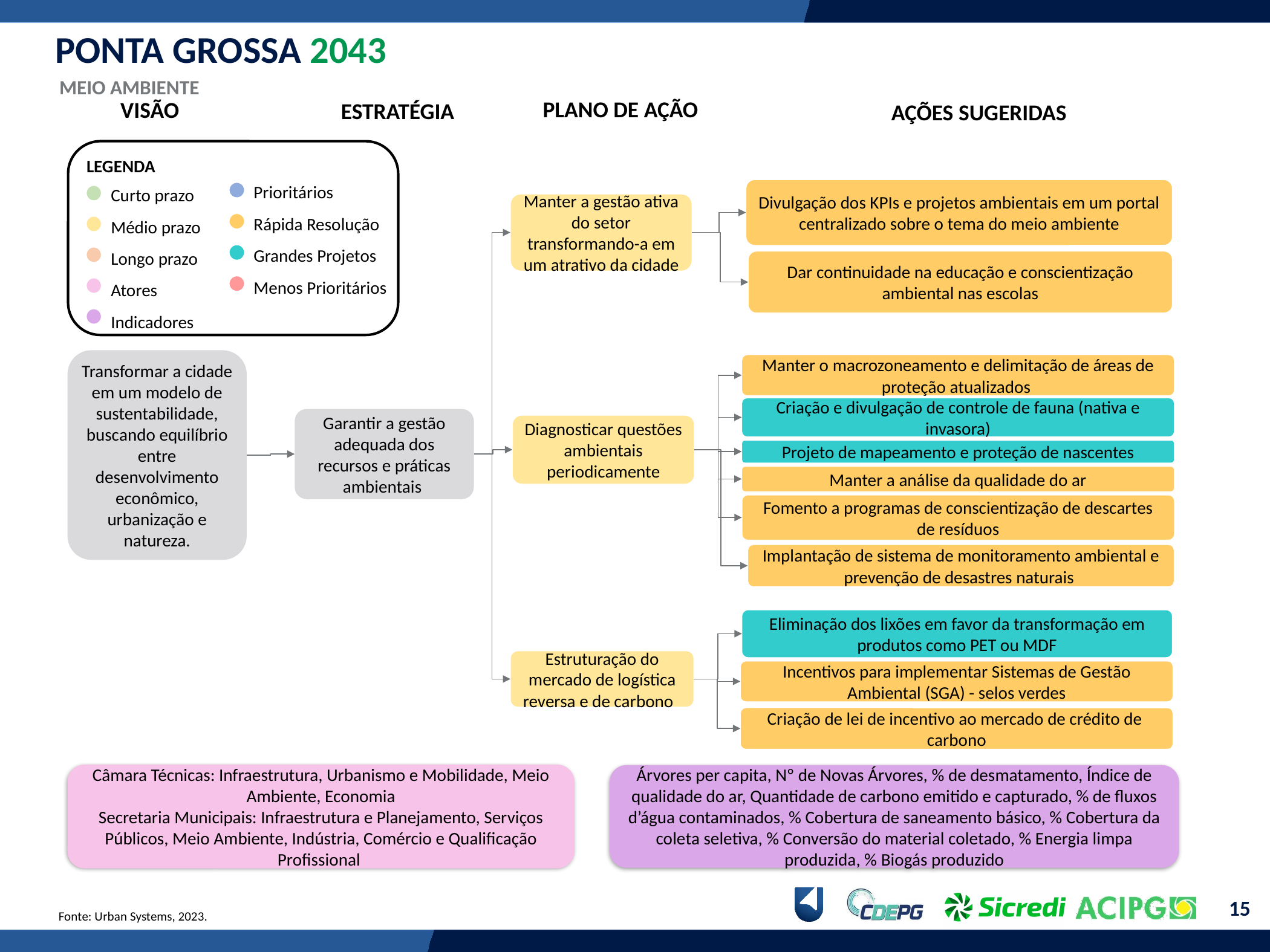

PONTA GROSSA 2043
MEIO AMBIENTE
PLANO DE AÇÃO
VISÃO
ESTRATÉGIA
AÇÕES SUGERIDAS
LEGENDA
Curto prazo
Médio prazo
Longo prazo
Atores
Indicadores

Prioritários
Rápida Resolução
Grandes Projetos
Menos Prioritários
Divulgação dos KPIs e projetos ambientais em um portal centralizado sobre o tema do meio ambiente
Manter a gestão ativa do setor transformando-a em um atrativo da cidade
Dar continuidade na educação e conscientização ambiental nas escolas
Transformar a cidade em um modelo de sustentabilidade, buscando equilíbrio entre desenvolvimento econômico, urbanização e natureza.
Manter o macrozoneamento e delimitação de áreas de proteção atualizados
Criação e divulgação de controle de fauna (nativa e invasora)
Garantir a gestão adequada dos recursos e práticas ambientais
Diagnosticar questões ambientais periodicamente
Projeto de mapeamento e proteção de nascentes
Manter a análise da qualidade do ar
Fomento a programas de conscientização de descartes de resíduos
Implantação de sistema de monitoramento ambiental e prevenção de desastres naturais
Eliminação dos lixões em favor da transformação em produtos como PET ou MDF
Estruturação do mercado de logística reversa e de carbono
Incentivos para implementar Sistemas de Gestão Ambiental (SGA) - selos verdes
Criação de lei de incentivo ao mercado de crédito de  carbono
Câmara Técnicas: Infraestrutura, Urbanismo e Mobilidade, Meio Ambiente, Economia
Secretaria Municipais: Infraestrutura e Planejamento, Serviços Públicos, Meio Ambiente, Indústria, Comércio e Qualificação Profissional
Árvores per capita, Nº de Novas Árvores, % de desmatamento, Índice de qualidade do ar, Quantidade de carbono emitido e capturado, % de fluxos d’água contaminados, % Cobertura de saneamento básico, % Cobertura da coleta seletiva, % Conversão do material coletado, % Energia limpa produzida, % Biogás produzido
Fonte: Urban Systems, 2023.